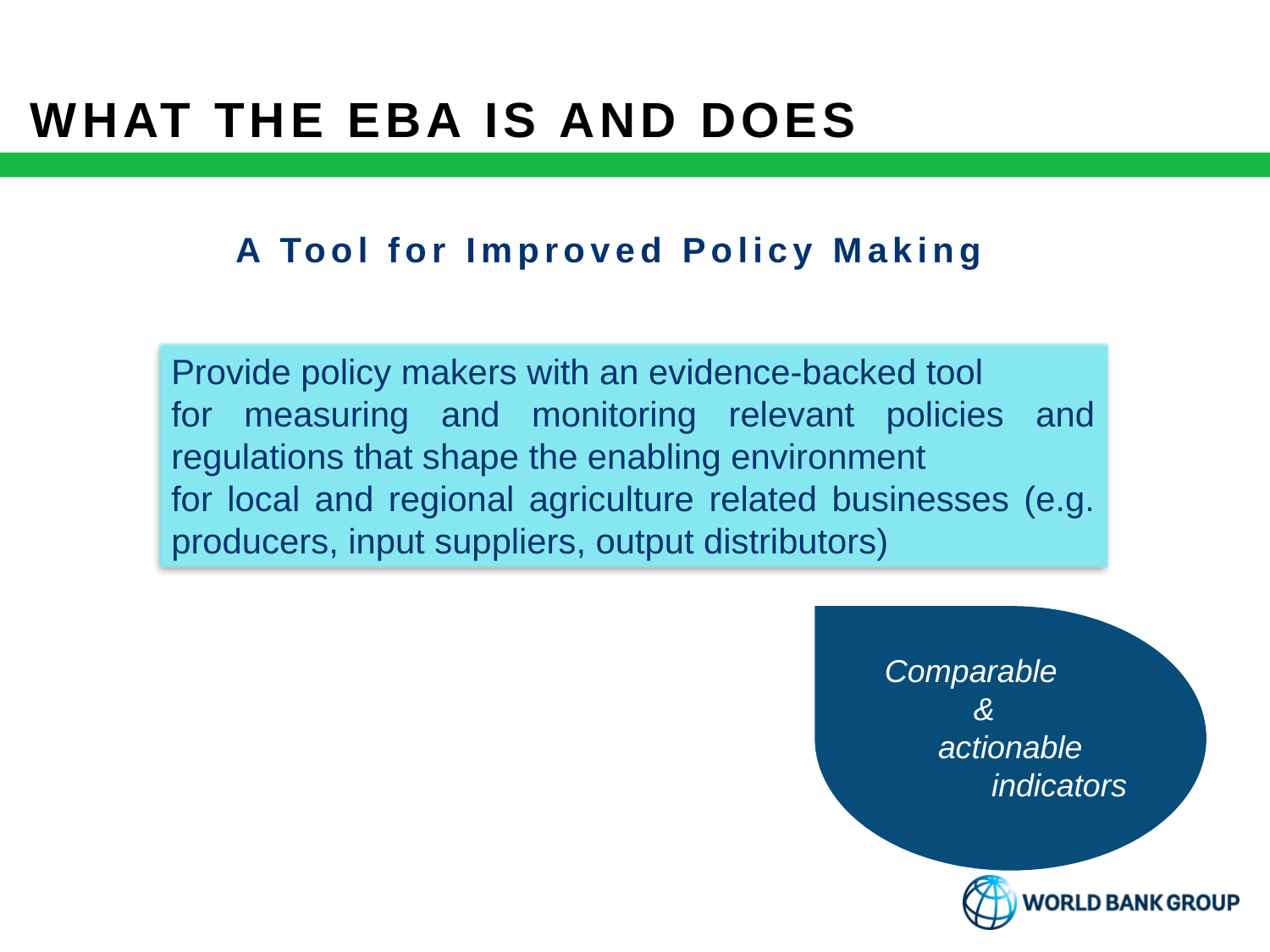

WHAT THE EBA IS AND DOES

A Tool for Improved Policy Making
Provide policy makers with an evidence-backed tool
for measuring and monitoring relevant policies and regulations that shape the enabling environment
for local and regional agriculture related businesses (e.g. producers, input suppliers, output distributors)
Comparable
          &
      actionable
            indicators
5